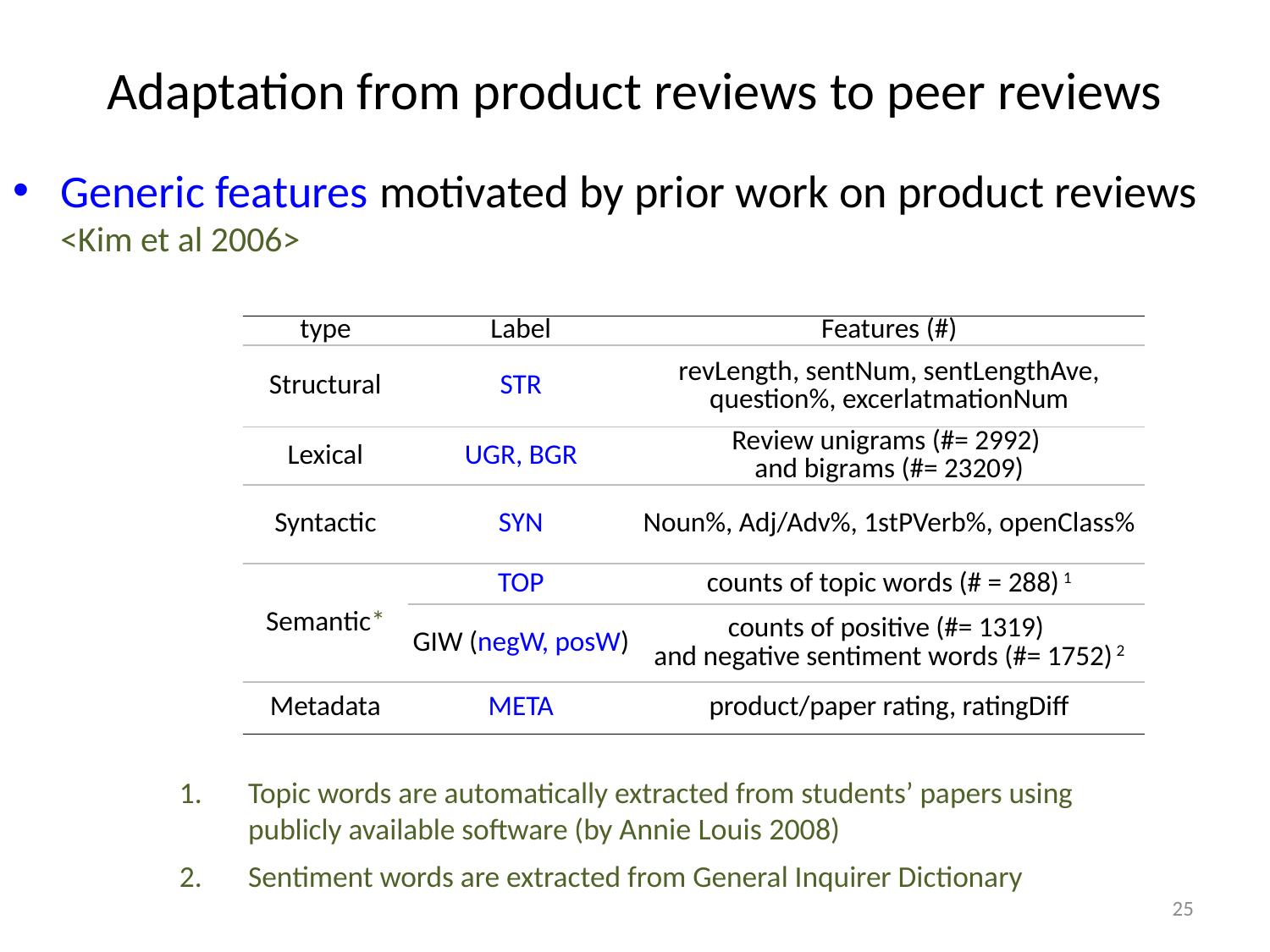

# Adaptation from product reviews to peer reviews
Generic features motivated by prior work on product reviews <Kim et al 2006>
| type | Label | Features (#) |
| --- | --- | --- |
| Structural | STR | revLength, sentNum, sentLengthAve, question%, excerlatmationNum |
| Lexical | UGR, BGR | Review unigrams (#= 2992) and bigrams (#= 23209) |
| Syntactic | SYN | Noun%, Adj/Adv%, 1stPVerb%, openClass% |
| Semantic\* | TOP | counts of topic words (# = 288) 1 |
|  | GIW (negW, posW) | counts of positive (#= 1319) and negative sentiment words (#= 1752) 2 |
| Metadata | META | product/paper rating, ratingDiff |
Topic words are automatically extracted from students’ papers using publicly available software (by Annie Louis 2008)
Sentiment words are extracted from General Inquirer Dictionary

25